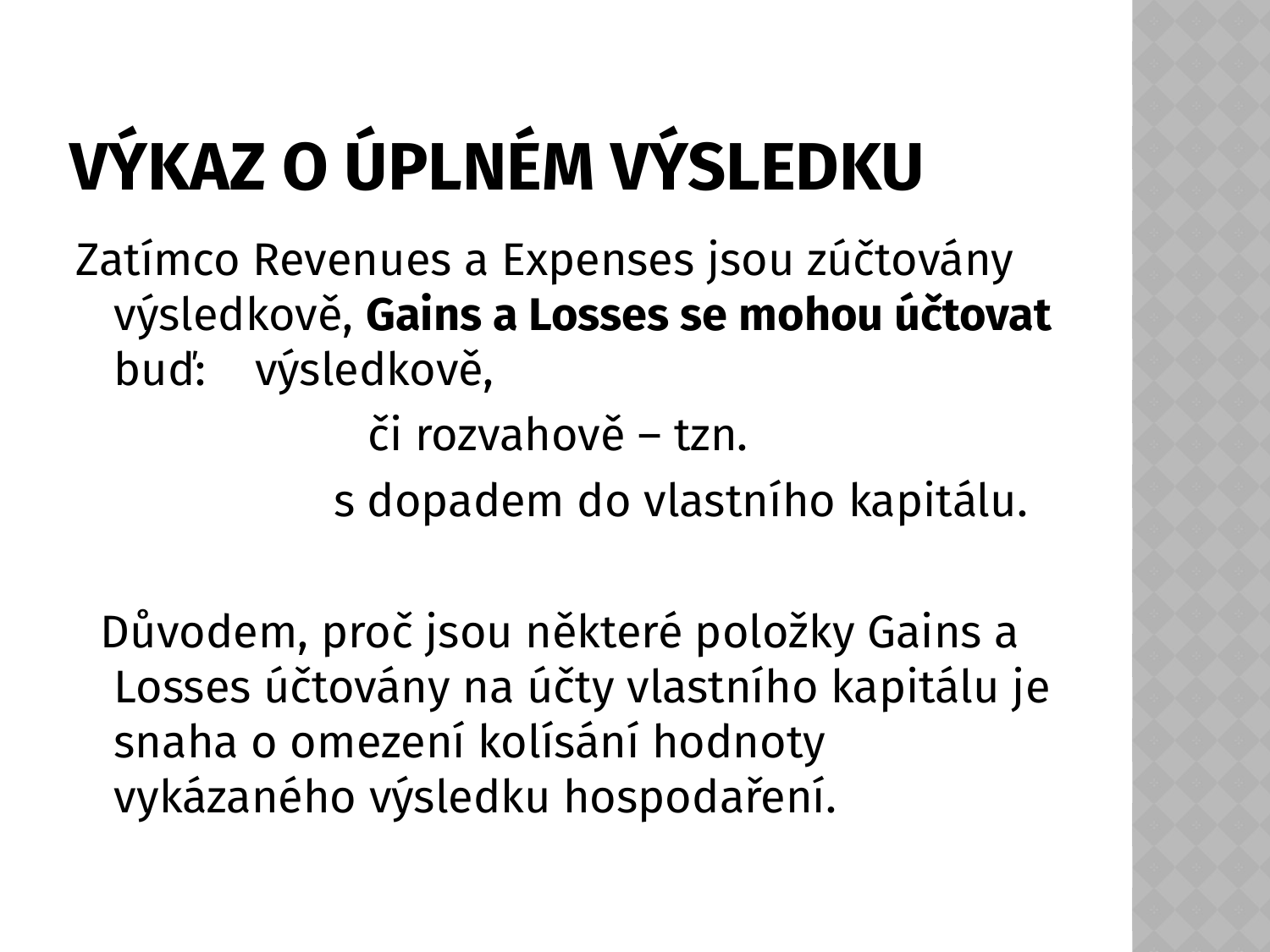

# Výkaz o úplném výsledku
Zatímco Revenues a Expenses jsou zúčtovány výsledkově, Gains a Losses se mohou účtovat buď:    výsledkově,
                    	či rozvahově – tzn.
                     s dopadem do vlastního kapitálu.

  Důvodem, proč jsou některé položky Gains a Losses účtovány na účty vlastního kapitálu je snaha o omezení kolísání hodnoty vykázaného výsledku hospodaření.